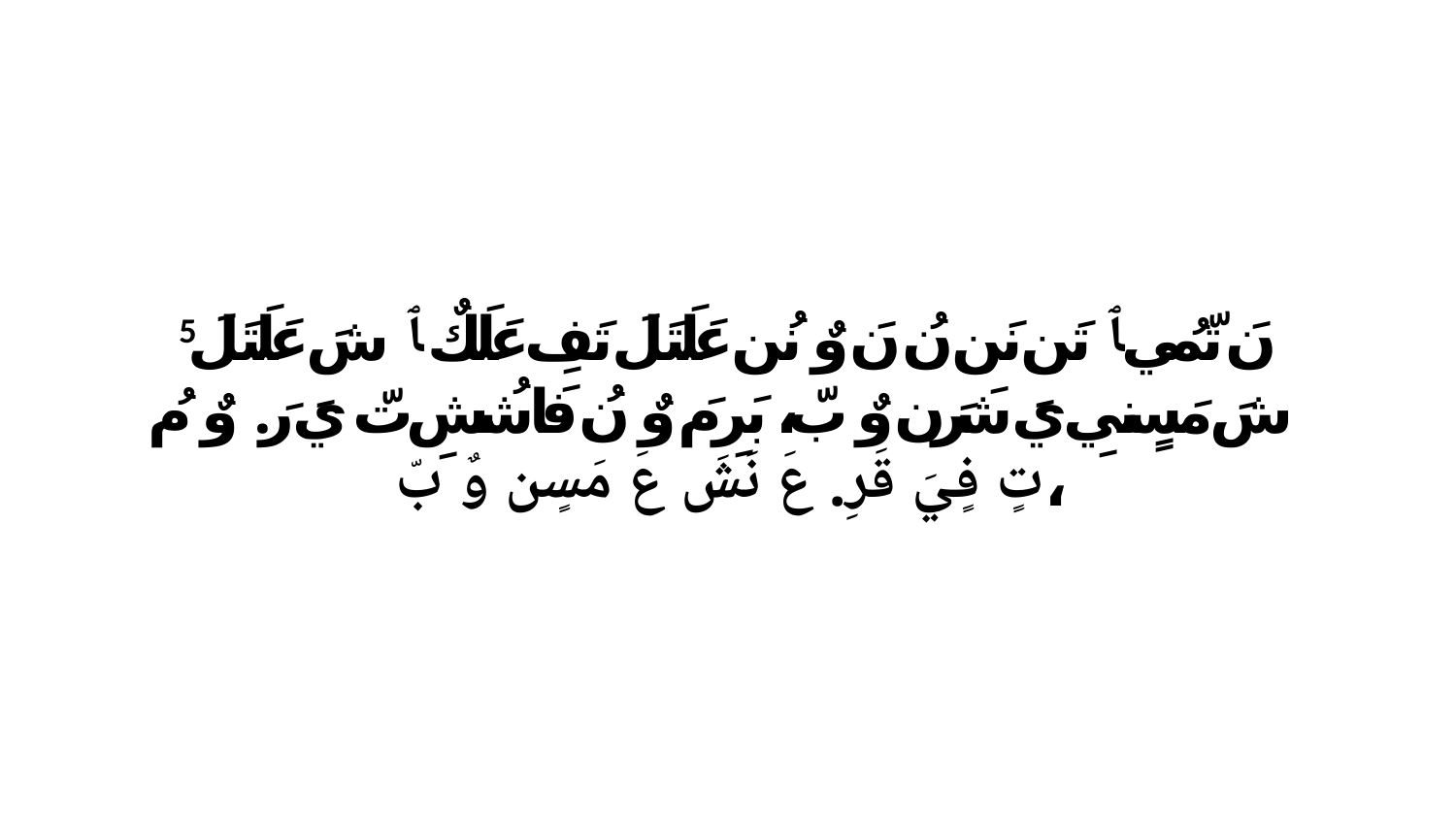

5 نَ تّمُي ﭑ تَن نَن نُ نَ وٌ نُن عَلَتَلَ تَفِ عَلَكٌ ﭑ شَ عَلَتَلَ شَ مَسٍنيِ يَ شَرَن وٌ بّ، بَرِ مَ وٌ نُ فَاشُشِ تّ يَ رَ. وٌ مُ تٍ فٍيَ قَرِ. عَ نَشَ عَ مَسٍن وٌ بّ،